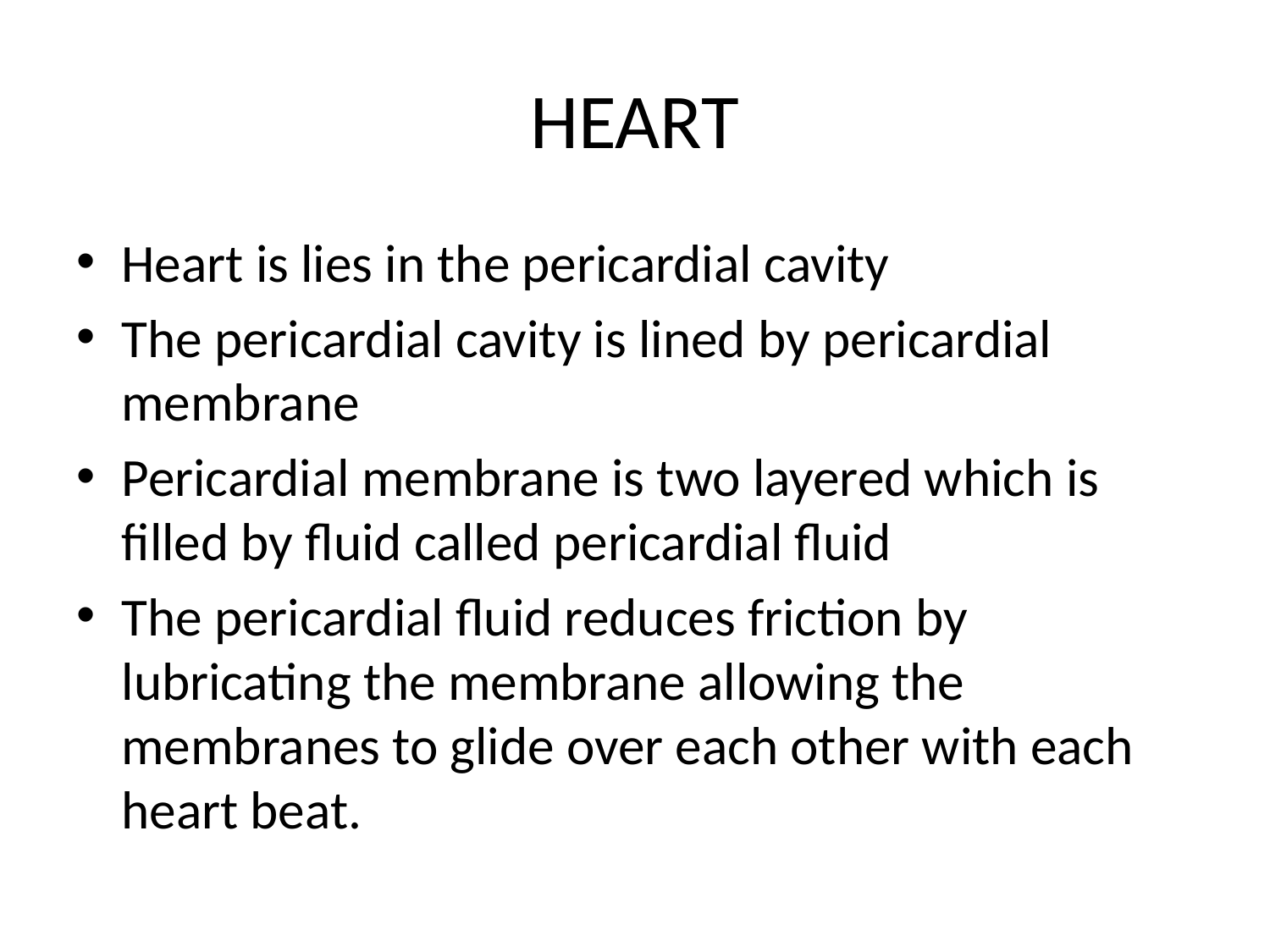

# HEART
Heart is lies in the pericardial cavity
The pericardial cavity is lined by pericardial membrane
Pericardial membrane is two layered which is filled by fluid called pericardial fluid
The pericardial fluid reduces friction by lubricating the membrane allowing the membranes to glide over each other with each heart beat.